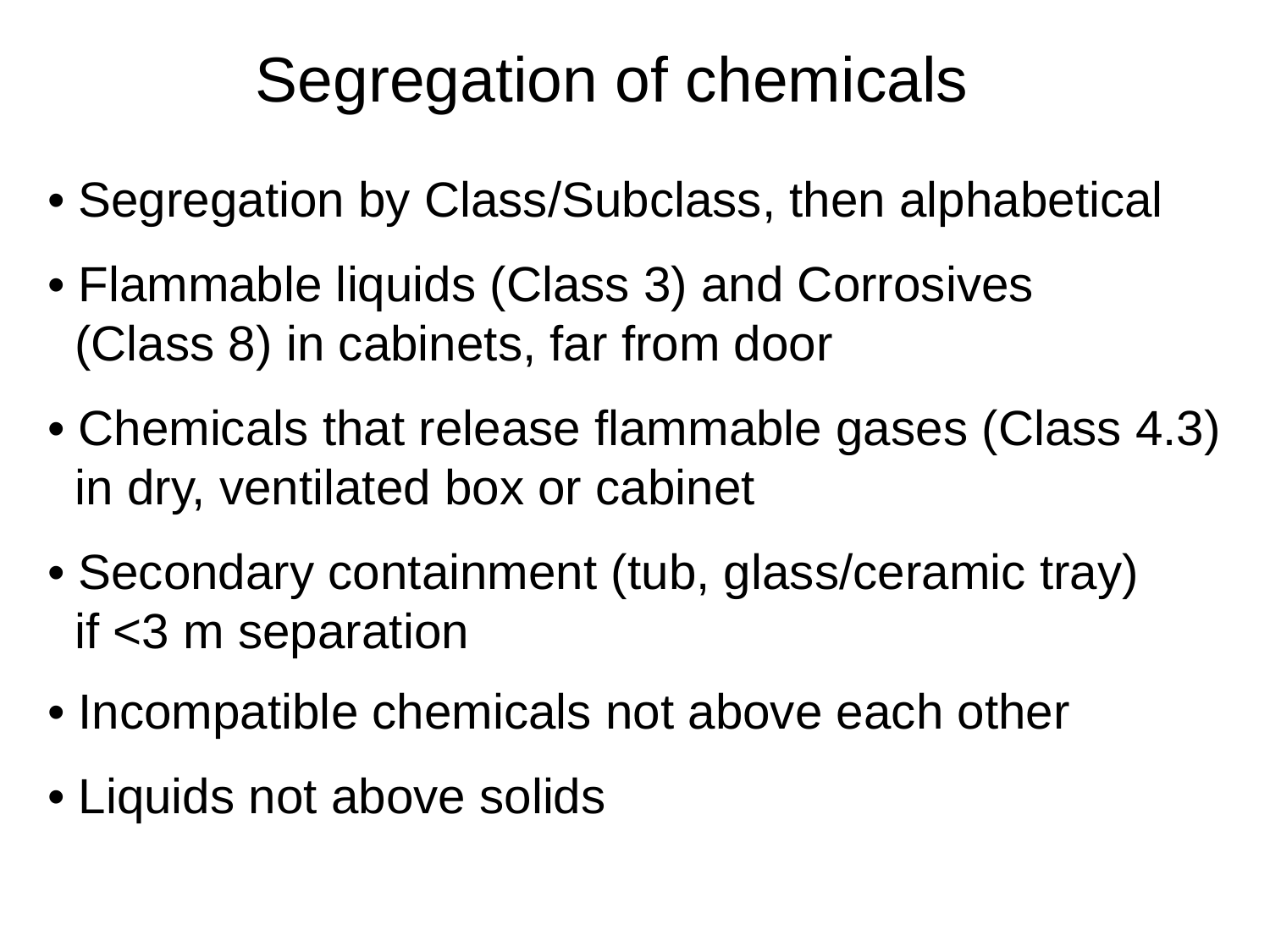

# Segregation of chemicals
• Segregation by Class/Subclass, then alphabetical

• Flammable liquids (Class 3) and Corrosives
  (Class 8) in cabinets, far from door

• Chemicals that release flammable gases (Class 4.3)
  in dry, ventilated box or cabinet

• Secondary containment (tub, glass/ceramic tray)
  if <3 m separation
• Incompatible chemicals not above each other

• Liquids not above solids